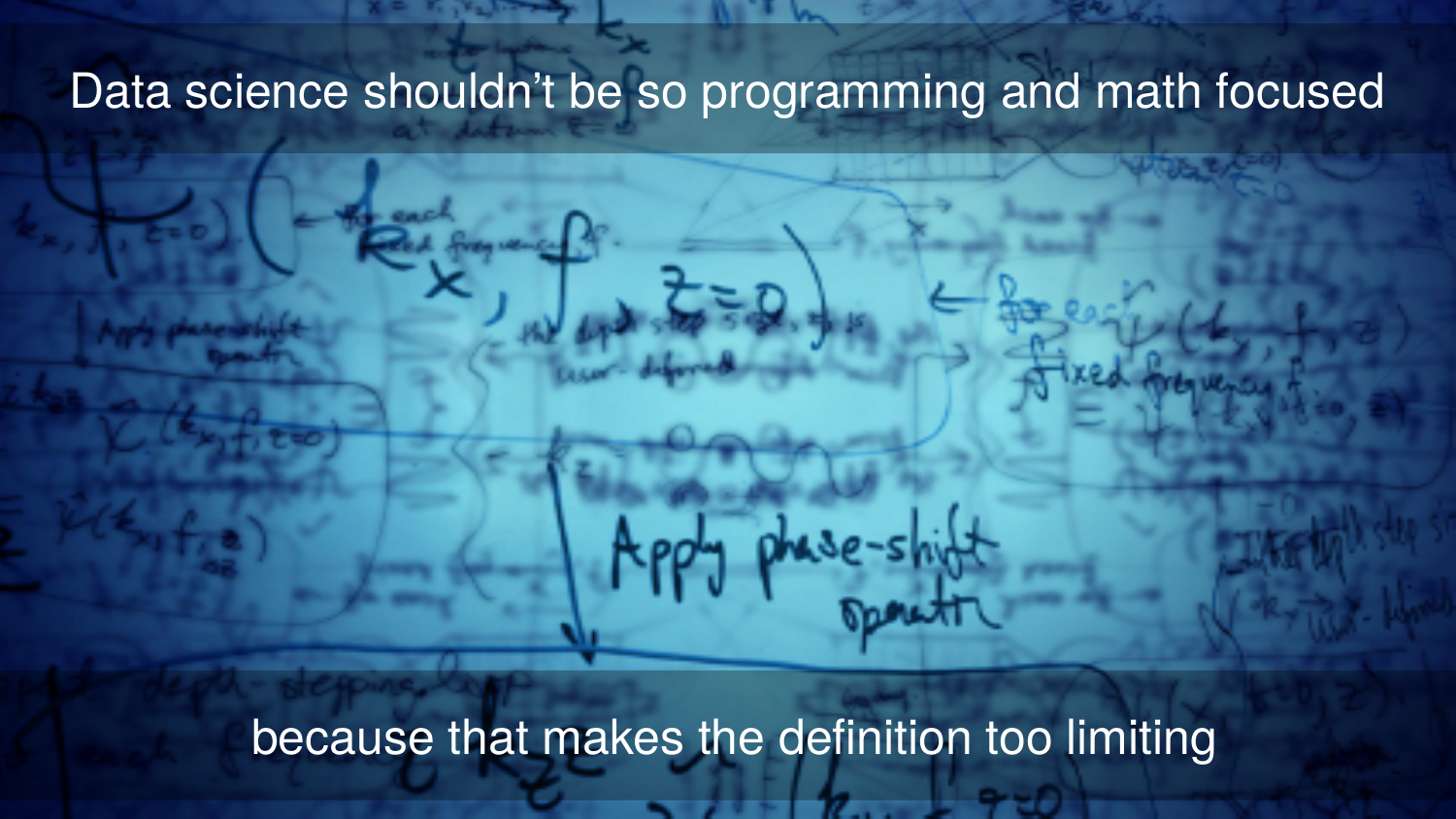

# Data science shouldn’t be so programming and math focused
 because that makes the definition too limiting